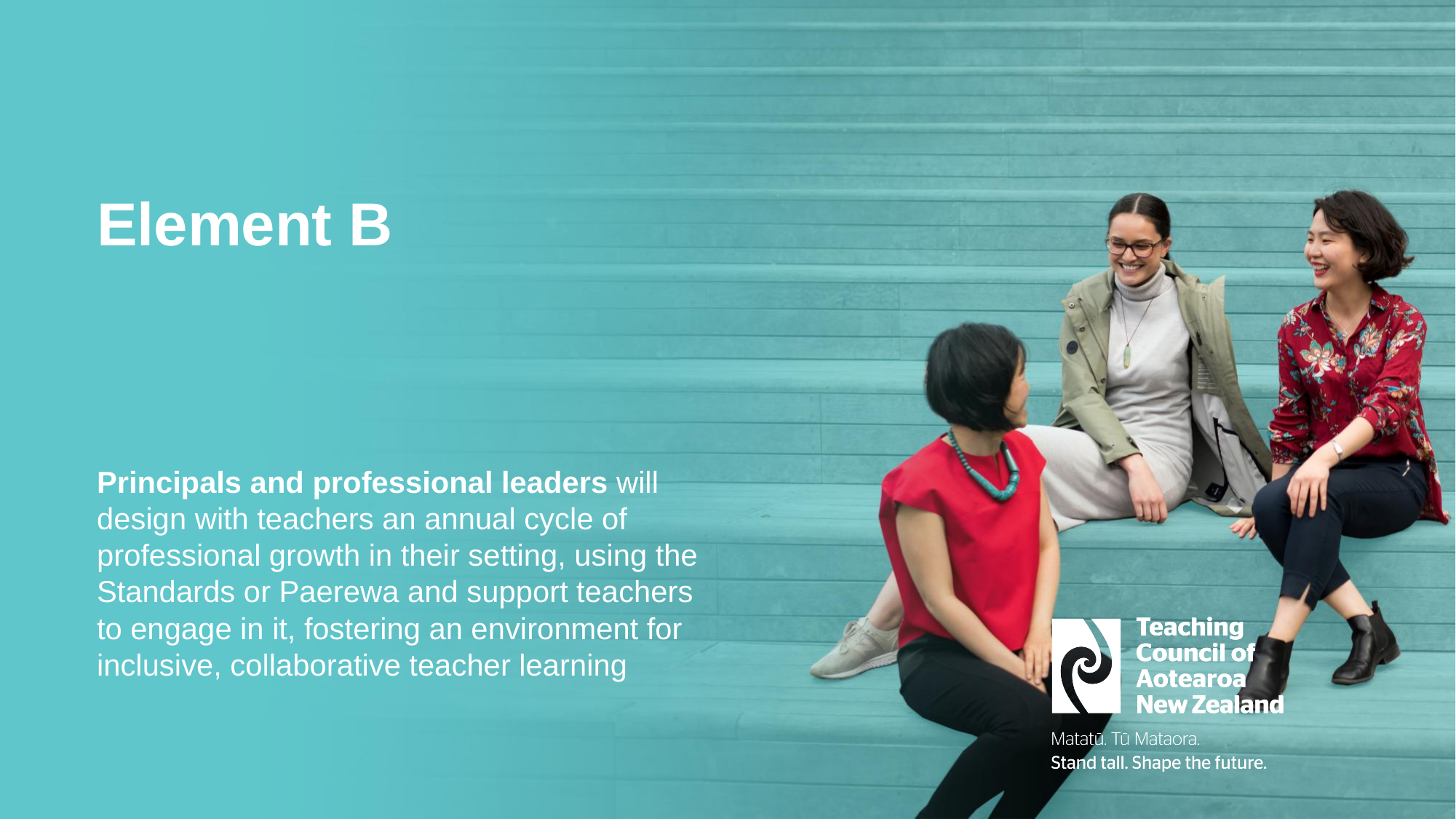

# Element B
Principals and professional leaders will design with teachers an annual cycle of professional growth in their setting, using the Standards or Paerewa and support teachers to engage in it, fostering an environment for inclusive, collaborative teacher learning